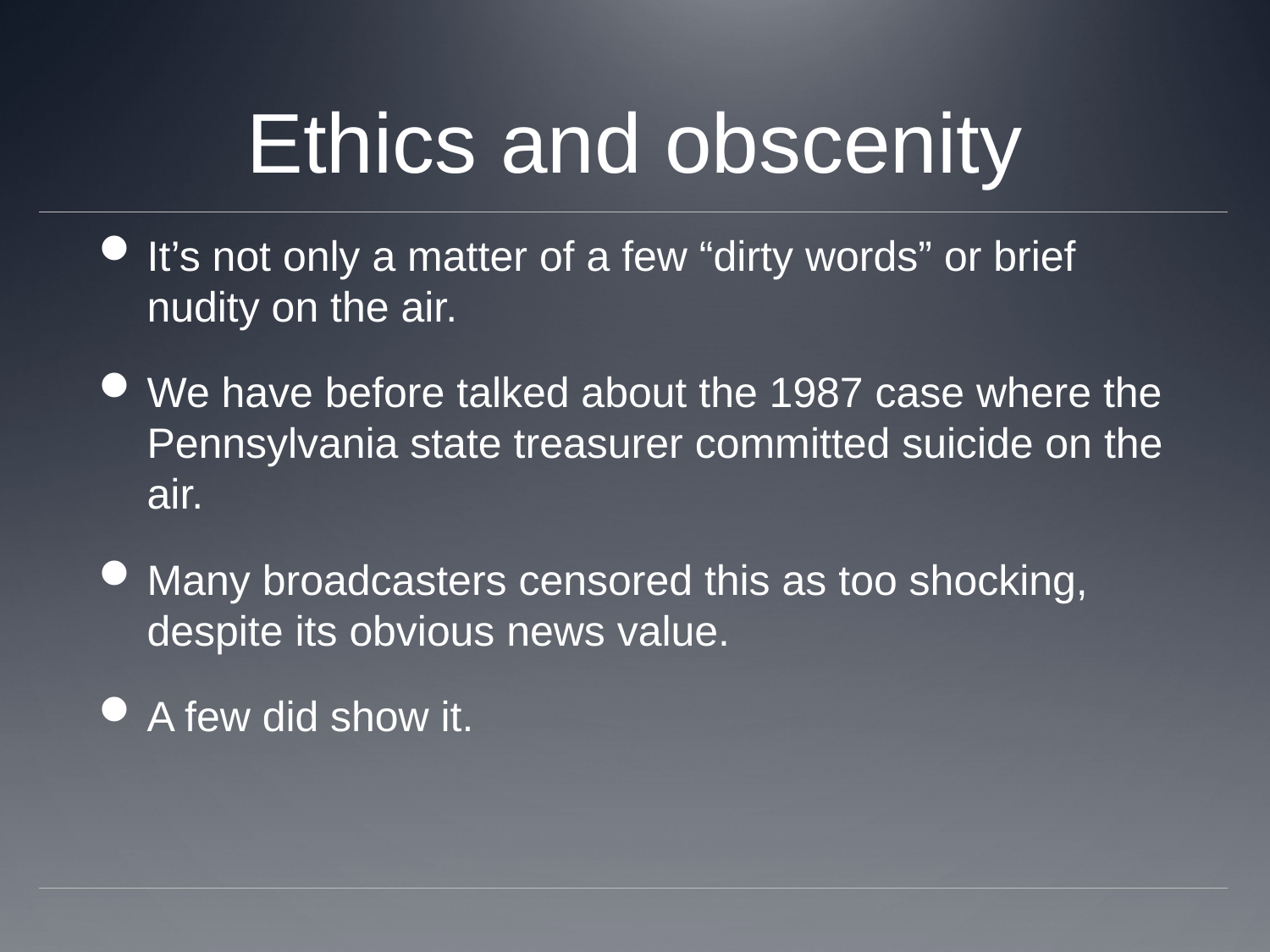

# Ethics and obscenity
It’s not only a matter of a few “dirty words” or brief nudity on the air.
We have before talked about the 1987 case where the Pennsylvania state treasurer committed suicide on the air.
Many broadcasters censored this as too shocking, despite its obvious news value.
A few did show it.